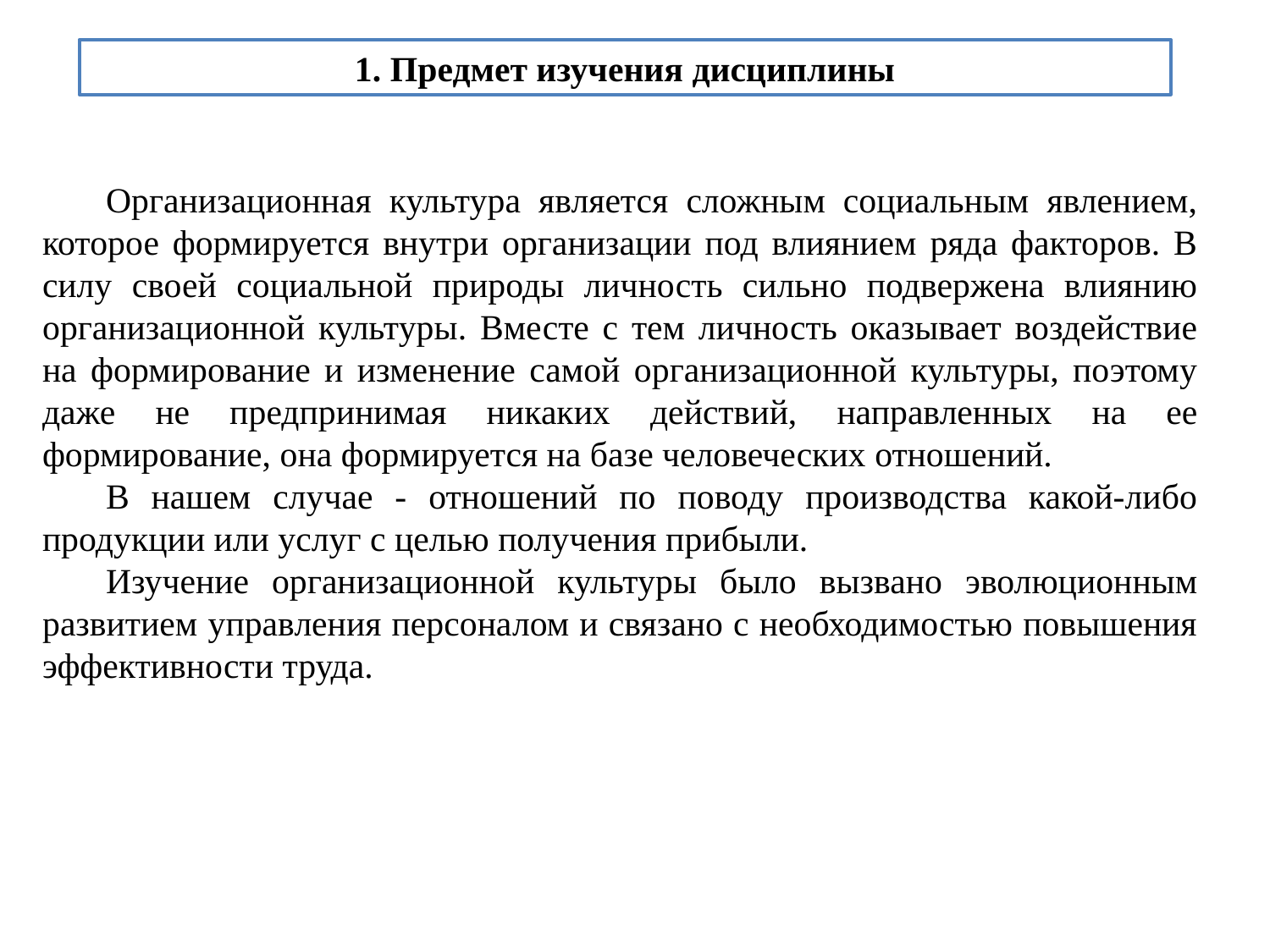

1. Предмет изучения дисциплины
Организационная культура является сложным социальным явлением, которое формируется внутри организации под влиянием ряда факторов. В силу своей социальной природы личность сильно подвержена влиянию организационной культуры. Вместе с тем личность оказывает воздействие на формирование и изменение самой организационной культуры, поэтому даже не предпринимая никаких действий, направленных на ее формирование, она формируется на базе человеческих отношений.
В нашем случае - отношений по поводу производства какой-либо продукции или услуг с целью получения прибыли.
Изучение организационной культуры было вызвано эволюционным развитием управления персоналом и связано с необходимостью повышения эффективности труда.